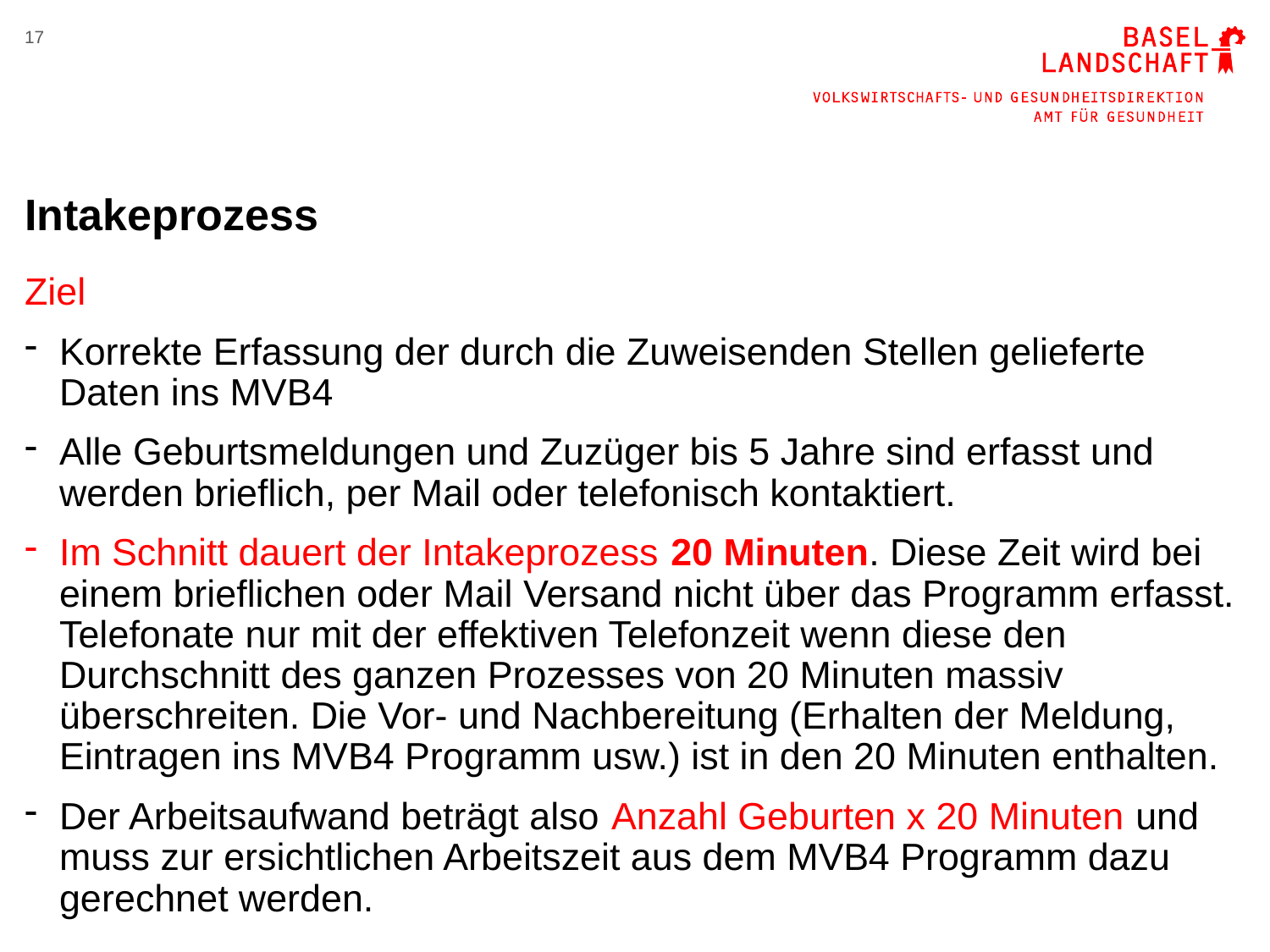

17
# Intakeprozess
Ziel
Korrekte Erfassung der durch die Zuweisenden Stellen gelieferte Daten ins MVB4
Alle Geburtsmeldungen und Zuzüger bis 5 Jahre sind erfasst und werden brieflich, per Mail oder telefonisch kontaktiert.
Im Schnitt dauert der Intakeprozess 20 Minuten. Diese Zeit wird bei einem brieflichen oder Mail Versand nicht über das Programm erfasst. Telefonate nur mit der effektiven Telefonzeit wenn diese den Durchschnitt des ganzen Prozesses von 20 Minuten massiv überschreiten. Die Vor- und Nachbereitung (Erhalten der Meldung, Eintragen ins MVB4 Programm usw.) ist in den 20 Minuten enthalten.
Der Arbeitsaufwand beträgt also Anzahl Geburten x 20 Minuten und muss zur ersichtlichen Arbeitszeit aus dem MVB4 Programm dazu gerechnet werden.